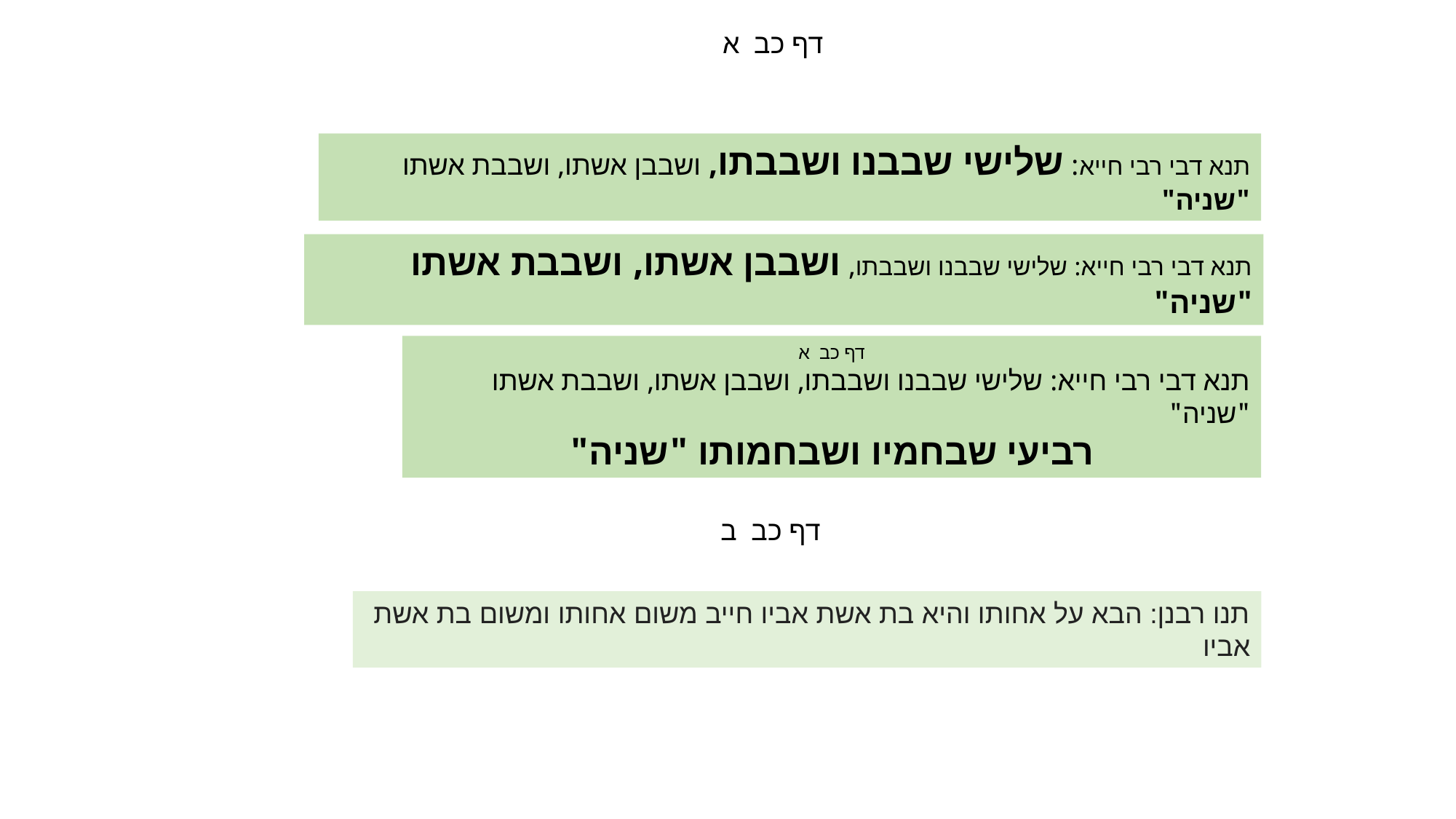

דף כב  א
תנא דבי רבי חייא: שלישי שבבנו ושבבתו, ושבבן אשתו, ושבבת אשתו "שניה"
תנא דבי רבי חייא: שלישי שבבנו ושבבתו, ושבבן אשתו, ושבבת אשתו "שניה"
דף כב  א
תנא דבי רבי חייא: שלישי שבבנו ושבבתו, ושבבן אשתו, ושבבת אשתו "שניה"
רביעי שבחמיו ושבחמותו "שניה"
דף כב  ב
תנו רבנן: הבא על אחותו והיא בת אשת אביו חייב משום אחותו ומשום בת אשת אביו